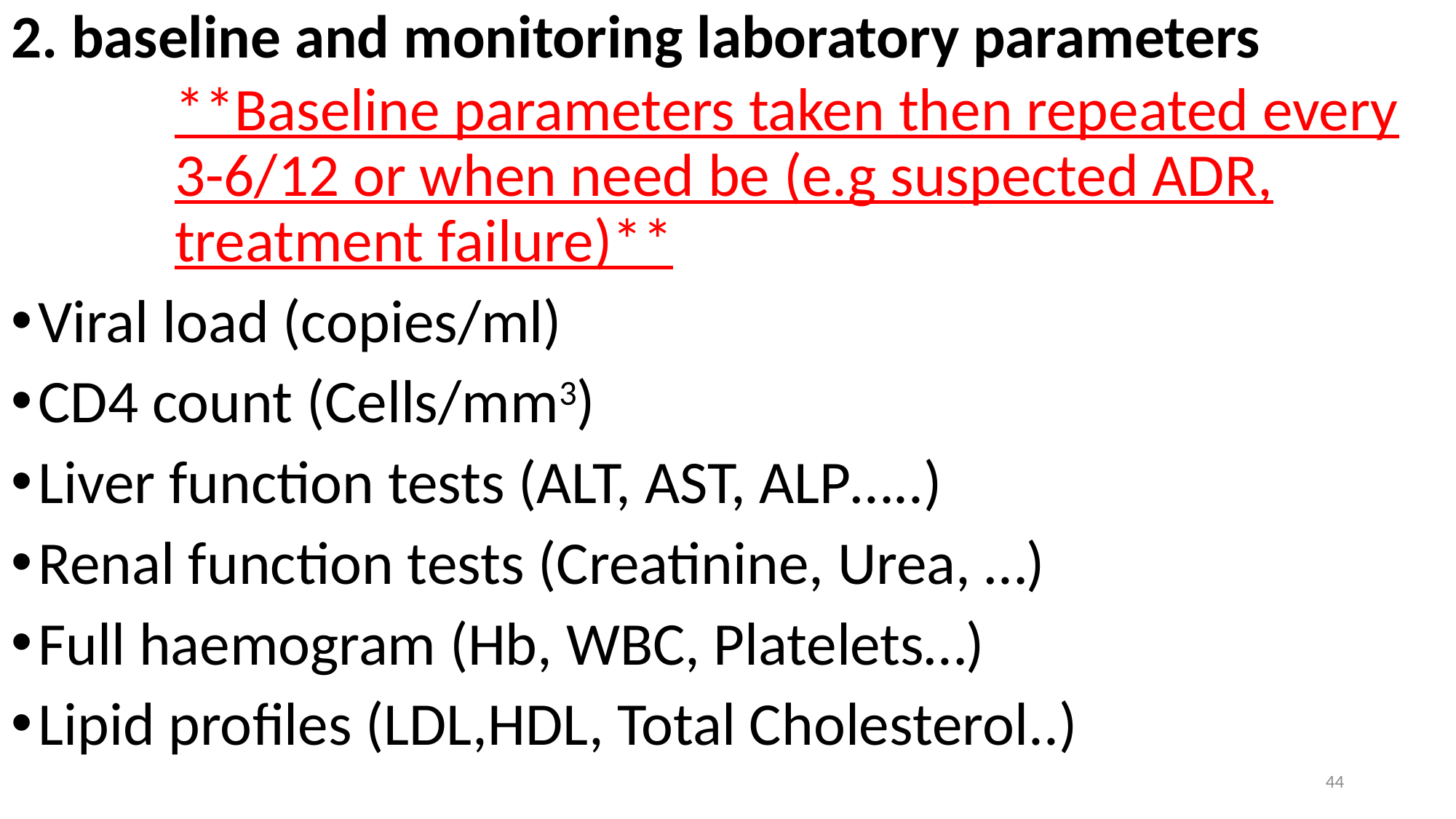

2. baseline and monitoring laboratory parameters
**Baseline parameters taken then repeated every 3-6/12 or when need be (e.g suspected ADR, treatment failure)**
Viral load (copies/ml)
CD4 count (Cells/mm3)
Liver function tests (ALT, AST, ALP…..)
Renal function tests (Creatinine, Urea, …)
Full haemogram (Hb, WBC, Platelets…)
Lipid profiles (LDL,HDL, Total Cholesterol..)

44